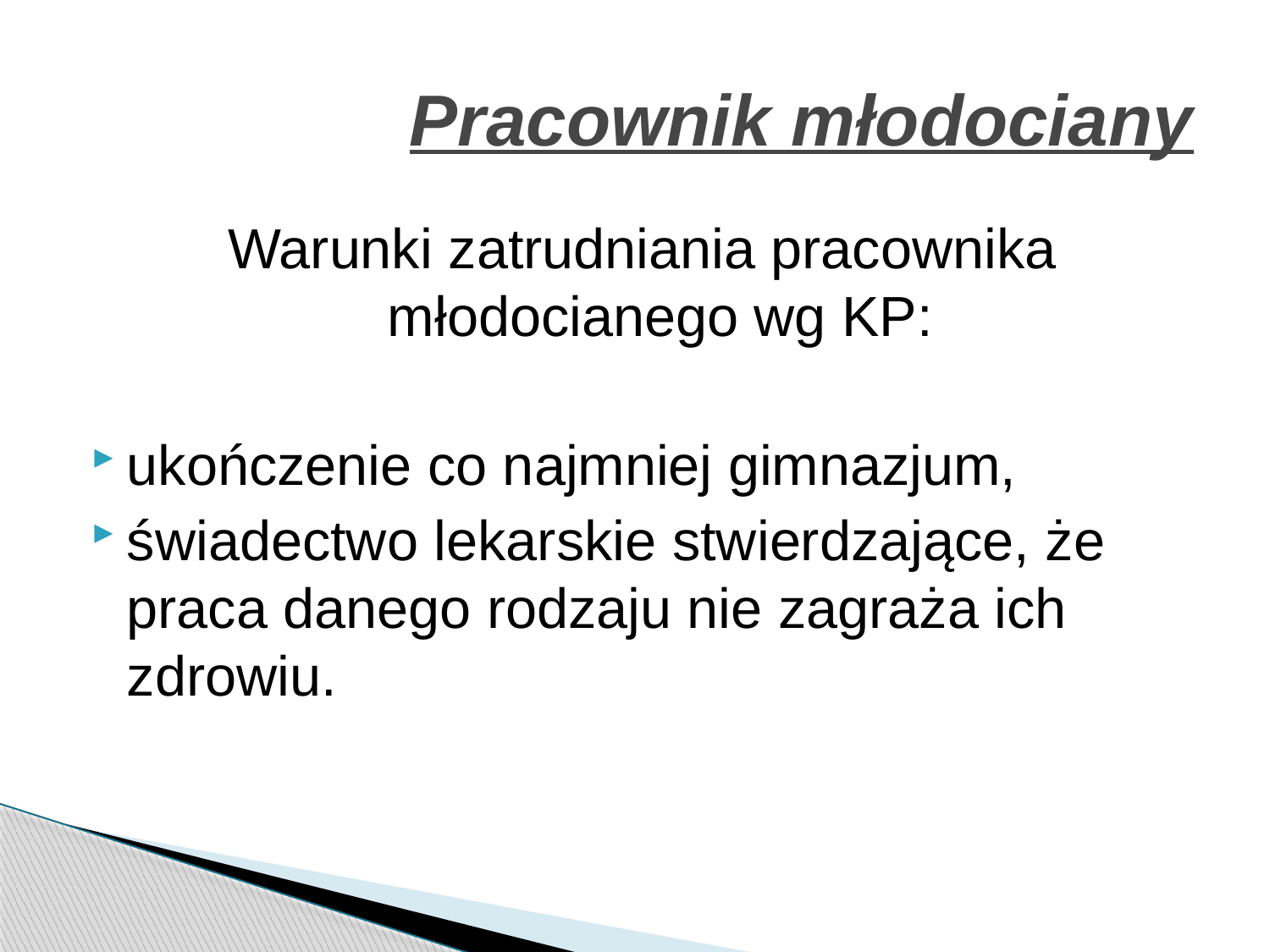

# Pracownik młodociany
Warunki zatrudniania pracownika młodocianego wg KP:

ukończenie co najmniej gimnazjum,
świadectwo lekarskie stwierdzające, że praca danego rodzaju nie zagraża ich zdrowiu.